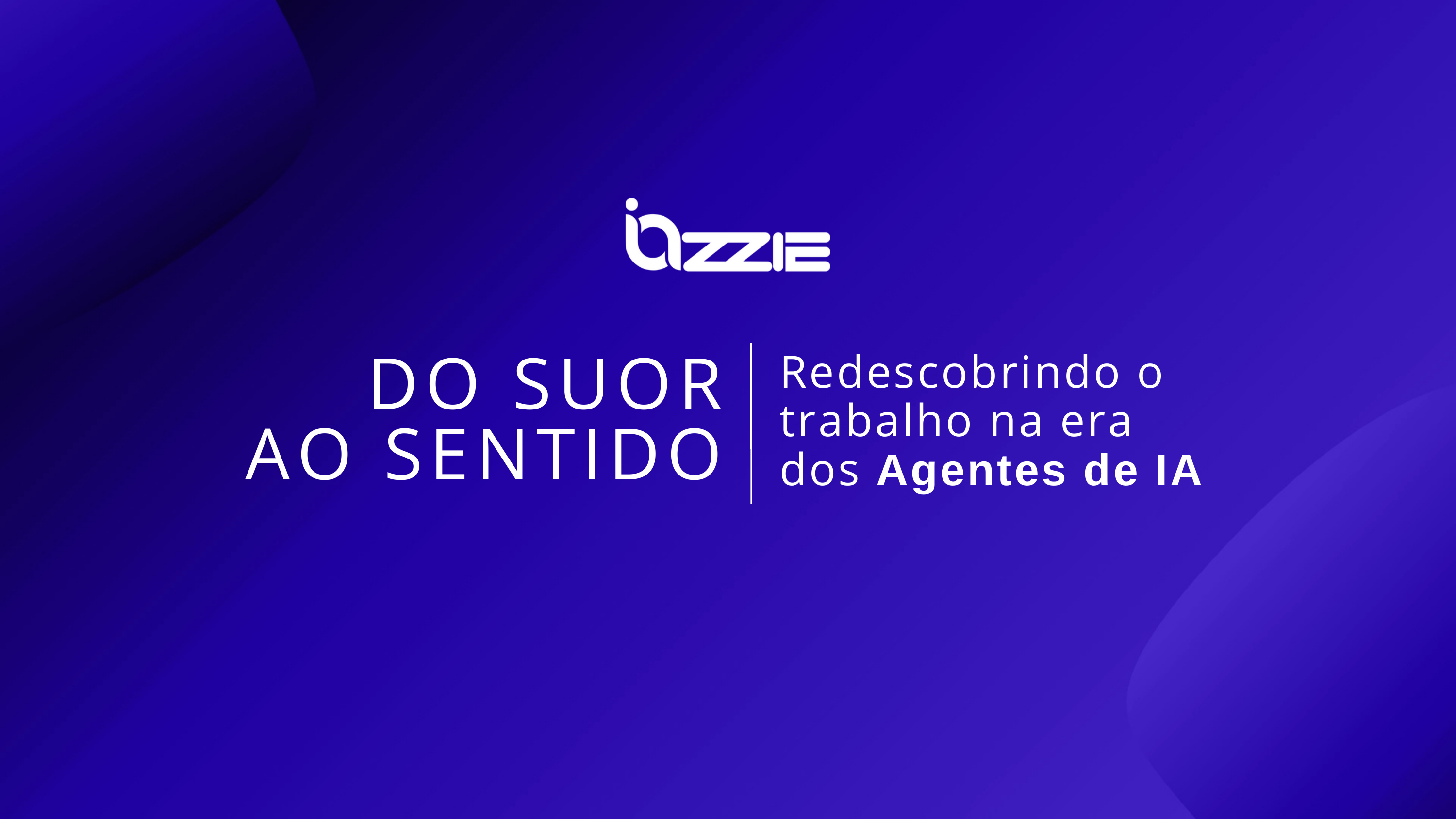

Redescobrindo o trabalho na era
dos Agentes de IA
DO SUOR
AO SENTIDO